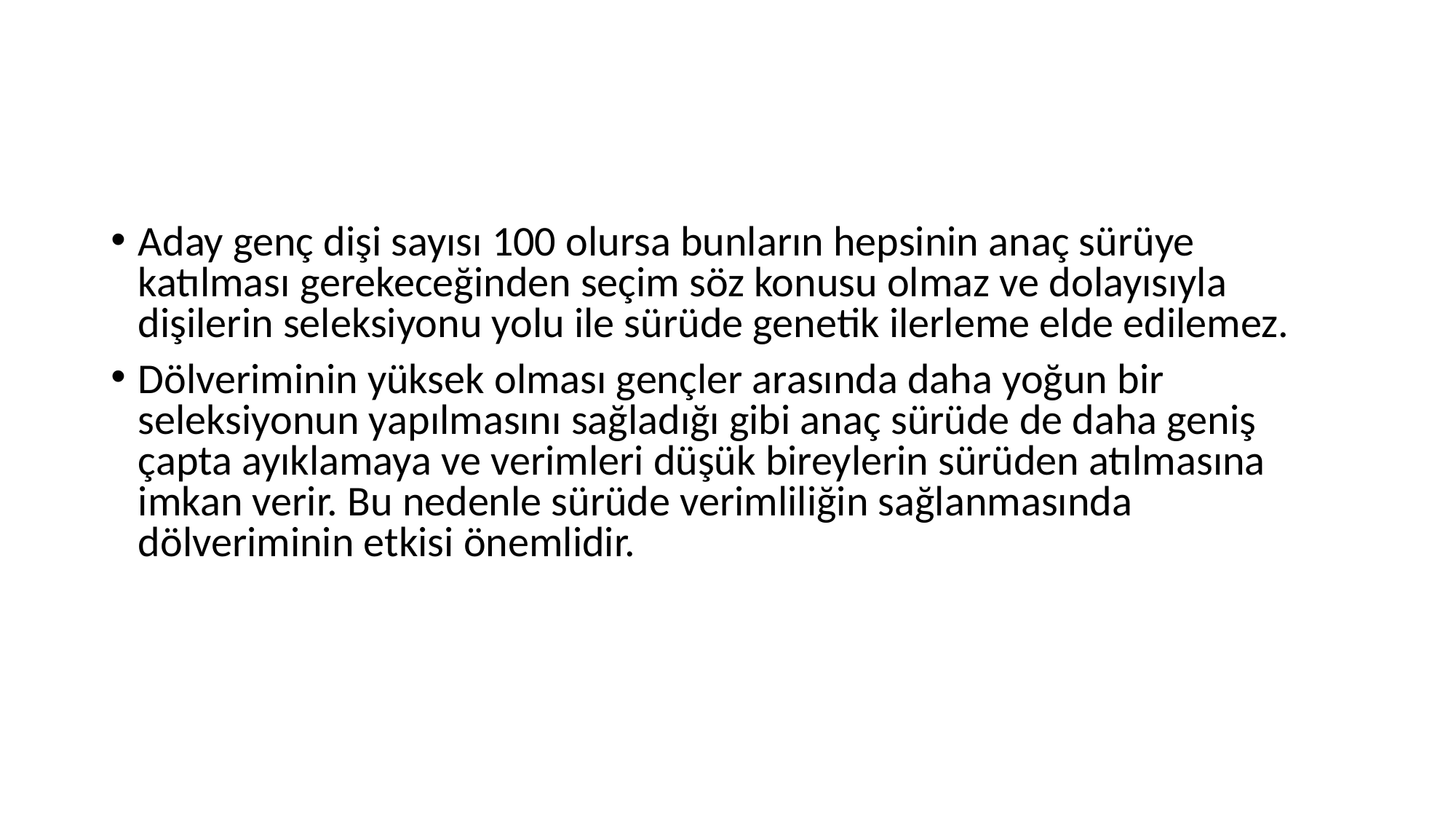

#
Aday genç dişi sayısı 100 olursa bunların hepsinin anaç sürüye katılması gerekeceğinden seçim söz konusu olmaz ve dolayısıyla dişilerin seleksiyonu yolu ile sürüde genetik ilerleme elde edilemez.
Dölveriminin yüksek olması gençler arasında daha yoğun bir seleksiyonun yapılmasını sağladığı gibi anaç sürüde de daha geniş çapta ayıklamaya ve verimleri düşük bireylerin sürüden atılmasına imkan verir. Bu nedenle sürüde verimliliğin sağlanmasında dölveriminin etkisi önemlidir.